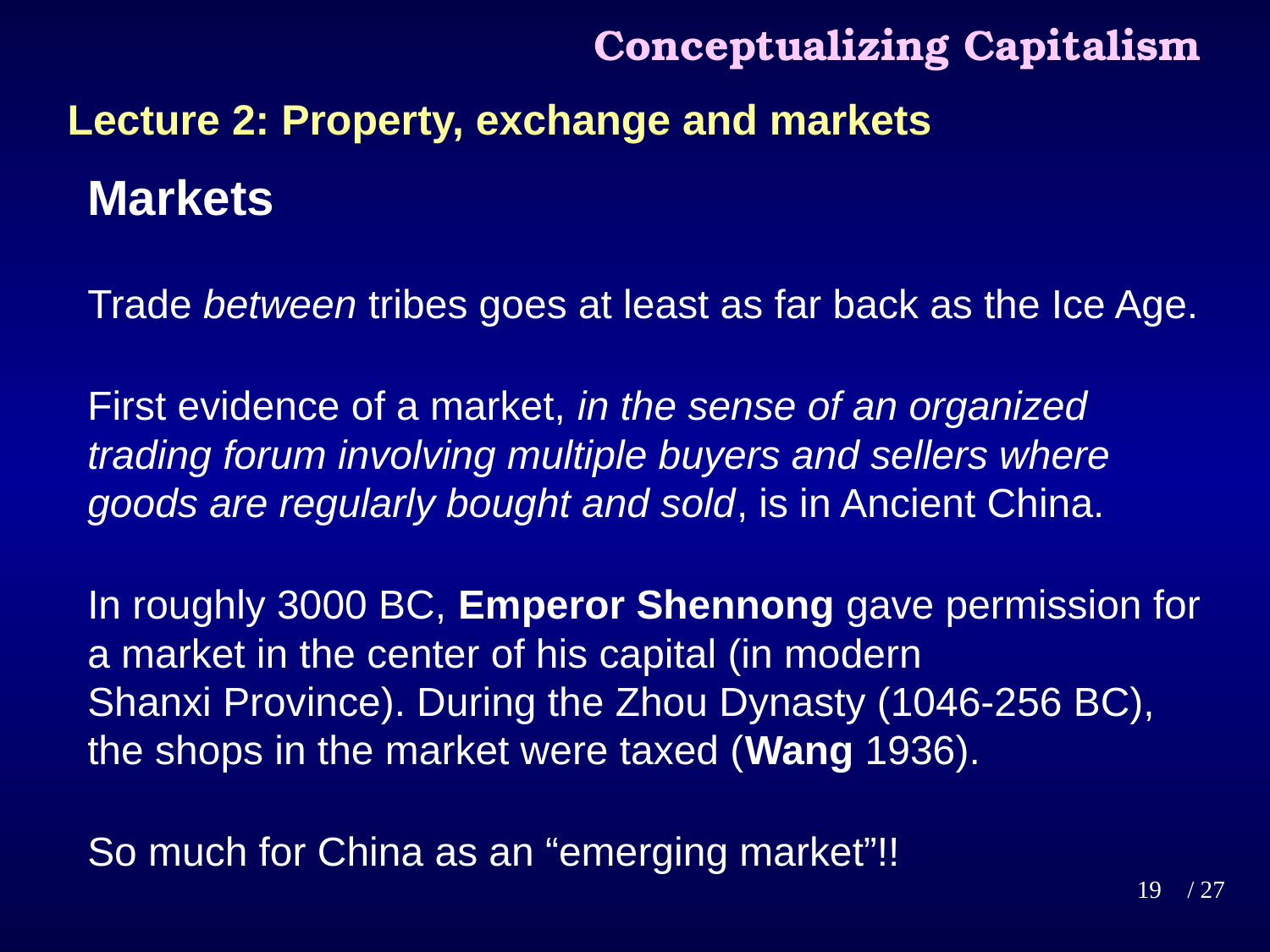

# Conceptualizing Capitalism
Lecture 2: Property, exchange and markets
Markets
Trade between tribes goes at least as far back as the Ice Age.
First evidence of a market, in the sense of an organized trading forum involving multiple buyers and sellers where goods are regularly bought and sold, is in Ancient China.
In roughly 3000 BC, Emperor Shennong gave permission for a market in the center of his capital (in modern Shanxi Province). During the Zhou Dynasty (1046-256 BC), the shops in the market were taxed (Wang 1936).
So much for China as an “emerging market”!!
19
/ 27